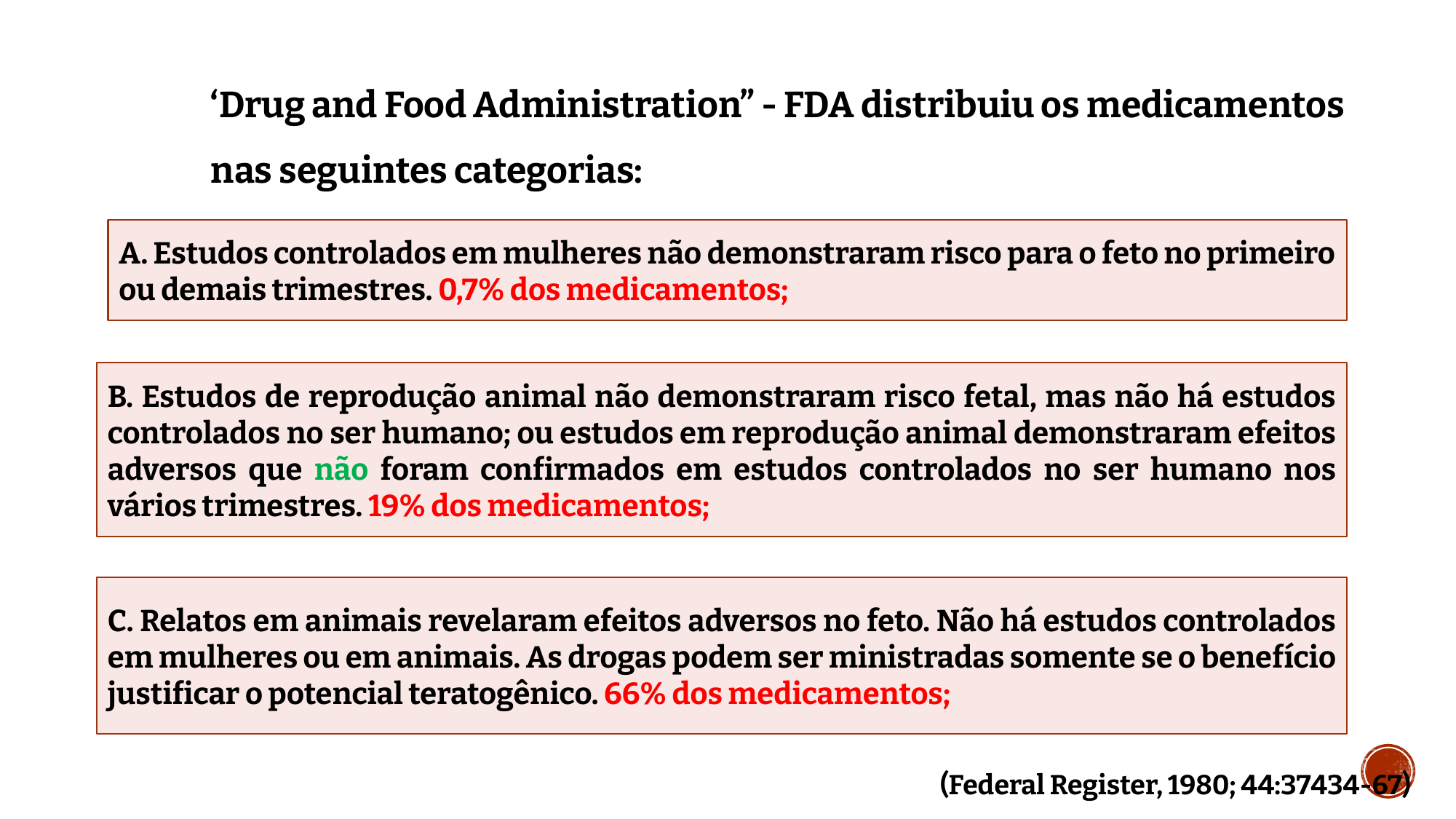

‘Drug and Food Administration” - FDA distribuiu os medicamentos nas seguintes categorias:
A. Estudos controlados em mulheres não demonstraram risco para o feto no primeiro ou demais trimestres. 0,7% dos medicamentos;
B. Estudos de reprodução animal não demonstraram risco fetal, mas não há estudos controlados no ser humano; ou estudos em reprodução animal demonstraram efeitos adversos que não foram confirmados em estudos controlados no ser humano nos vários trimestres. 19% dos medicamentos;

C. Relatos em animais revelaram efeitos adversos no feto. Não há estudos controlados em mulheres ou em animais. As drogas podem ser ministradas somente se o benefício justificar o potencial teratogênico. 66% dos medicamentos;

 (Federal Register, 1980; 44:37434-67)